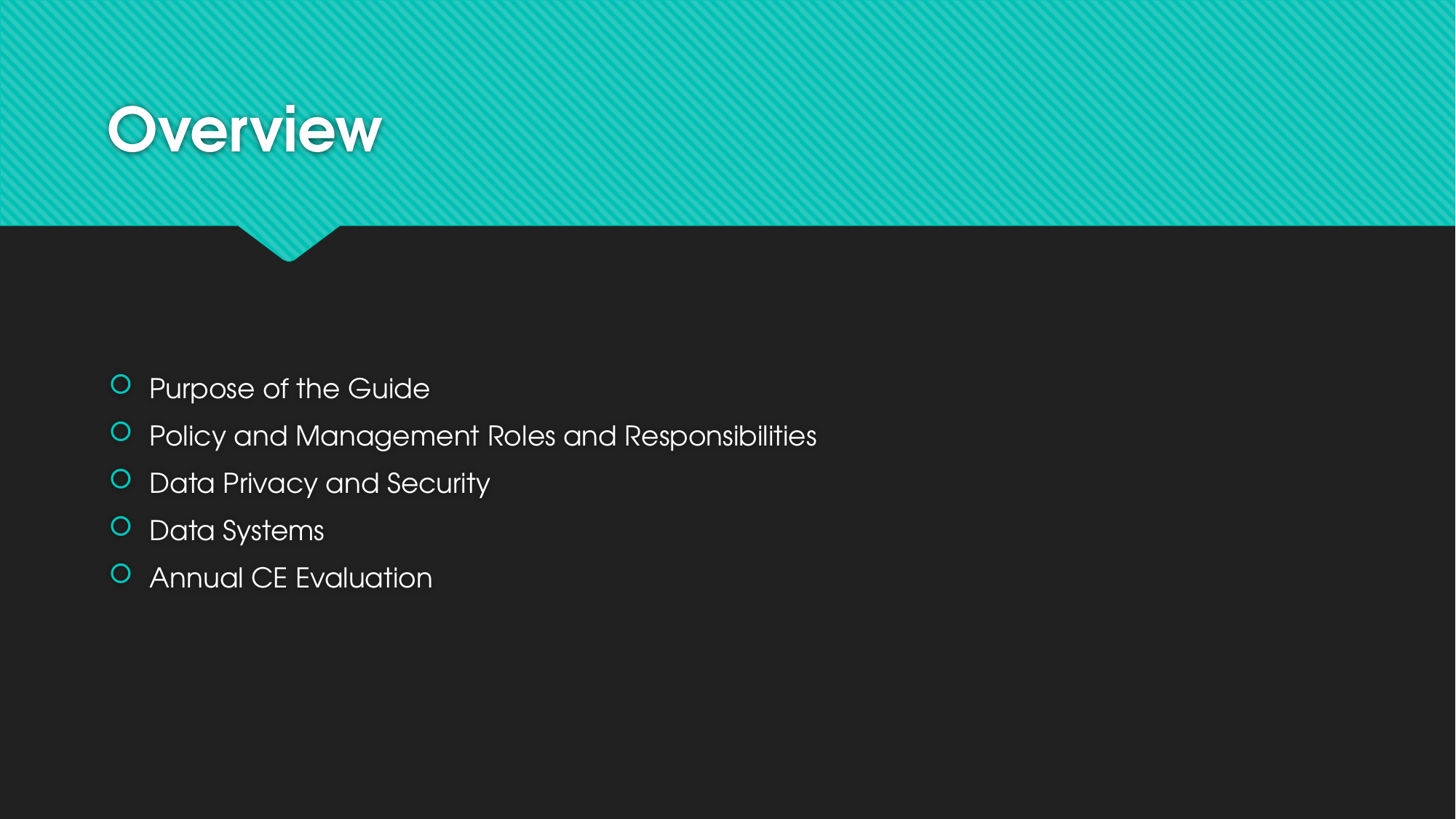

# Overview
Purpose of the Guide
Policy and Management Roles and Responsibilities
Data Privacy and Security
Data Systems
Annual CE Evaluation